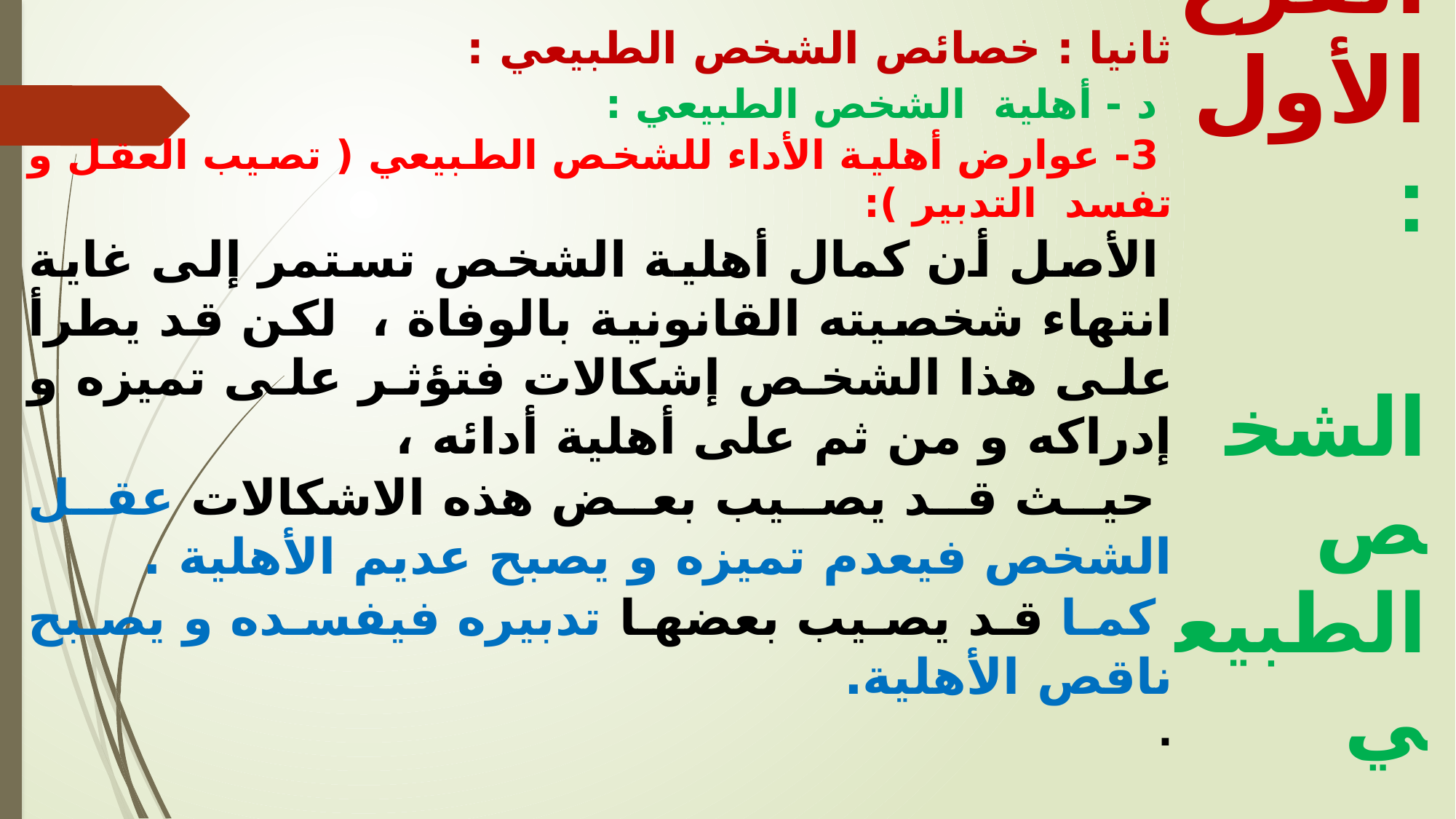

ثانيا : خصائص الشخص الطبيعي :
 د - أهلية  الشخص الطبيعي :
 3	- عوارض أهلية الأداء للشخص الطبيعي ( تصيب العقل و تفسد  التدبير ):
 الأصل أن كمال أهلية الشخص تستمر إلى غاية انتهاء شخصيته القانونية بالوفاة ،  لكن قد يطرأ على هذا الشخص إشكالات فتؤثر على تميزه و إدراكه و من ثم على أهلية أدائه ،
 حيث قد يصيب بعض هذه الاشكالات عقل الشخص فيعدم تميزه و يصبح عديم الأهلية .
 كما قد يصيب بعضها تدبيره فيفسده و يصبح ناقص الأهلية.
.
الفرع الأول :
 الشخص الطبيعي